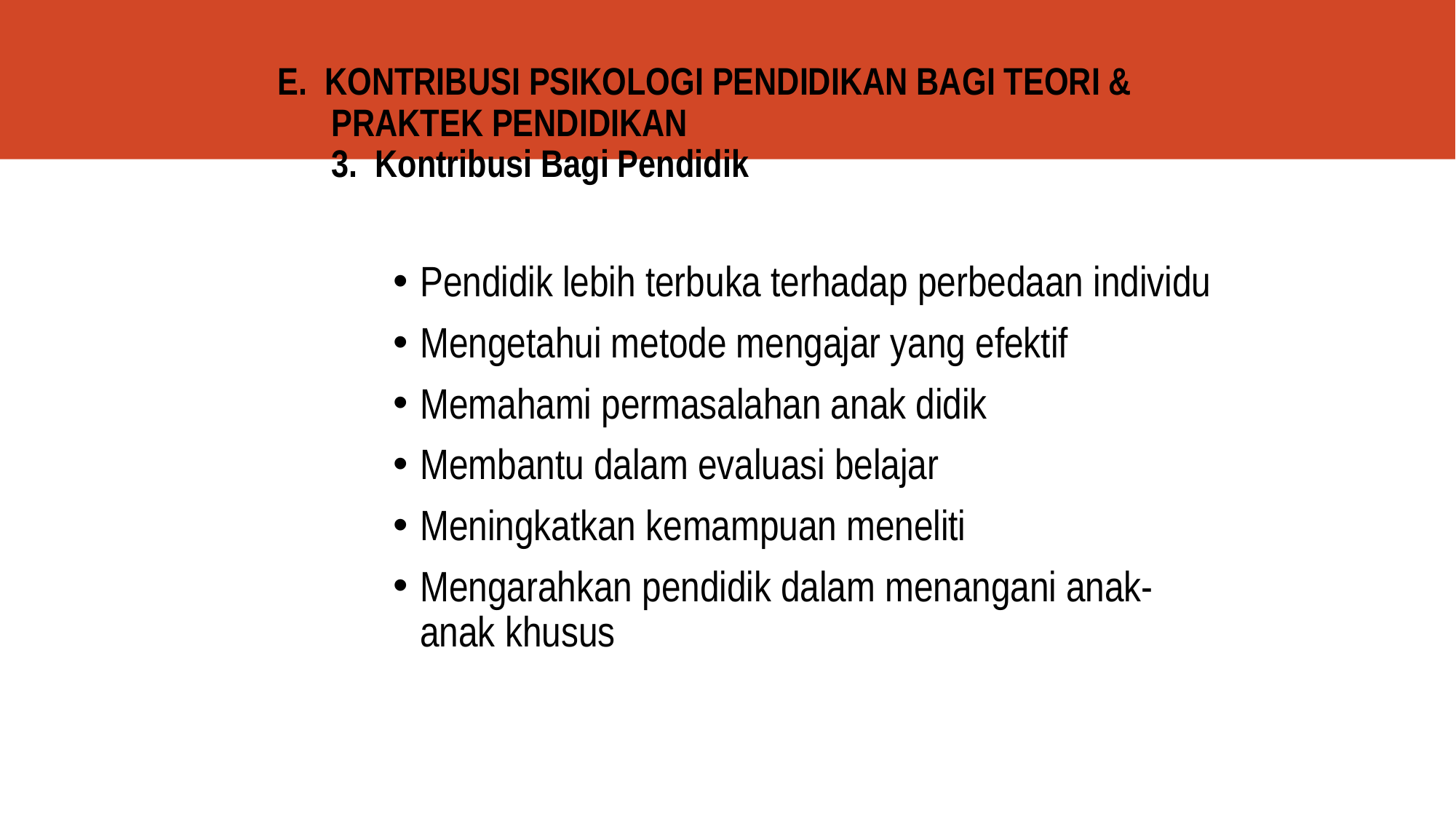

# E.  KONTRIBUSI PSIKOLOGI PENDIDIKAN BAGI TEORI & PRAKTEK PENDIDIKAN 3.  Kontribusi Bagi Pendidik
Pendidik lebih terbuka terhadap perbedaan individu
Mengetahui metode mengajar yang efektif
Memahami permasalahan anak didik
Membantu dalam evaluasi belajar
Meningkatkan kemampuan meneliti
Mengarahkan pendidik dalam menangani anak-anak khusus